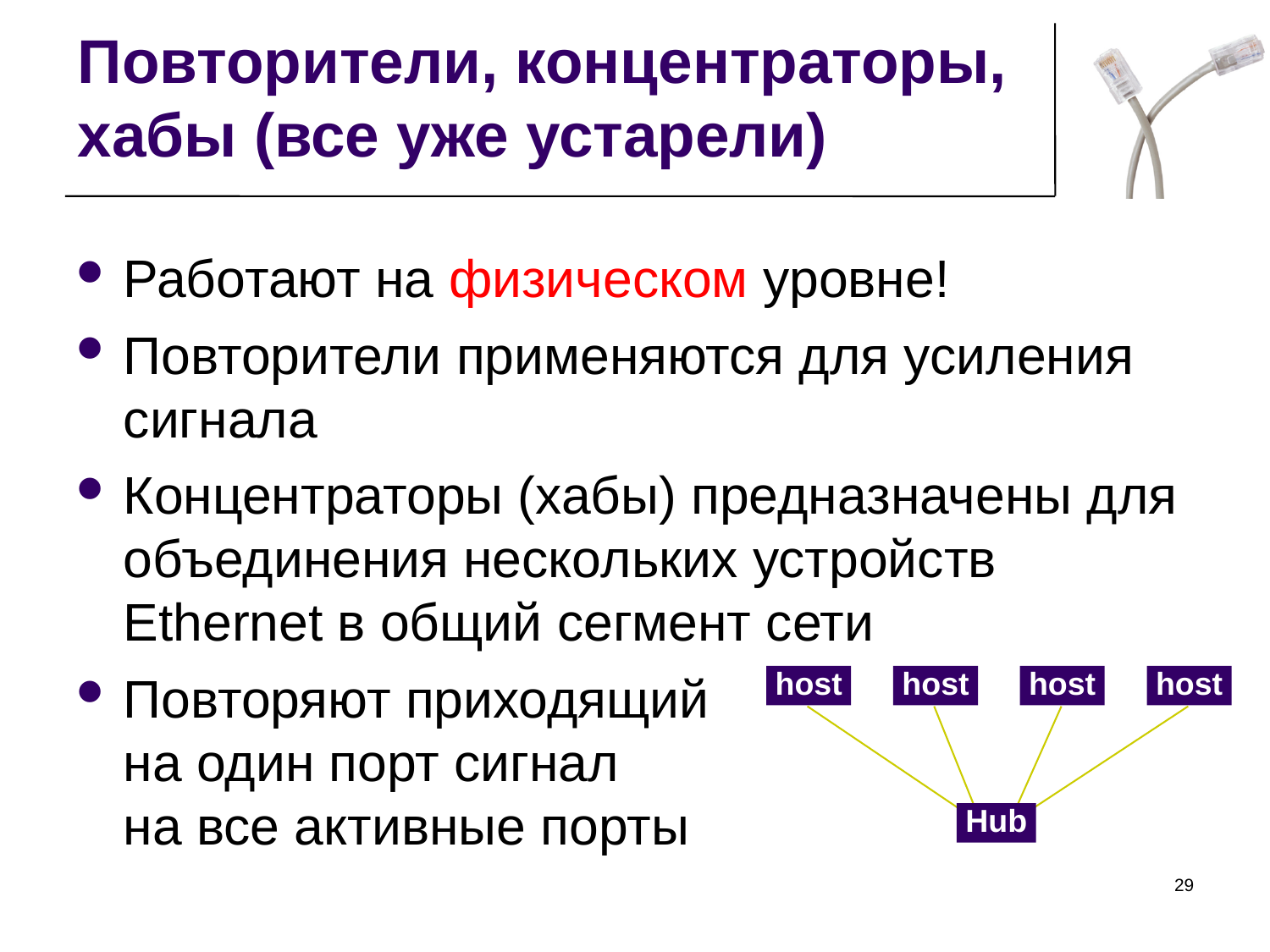

Повторители, концентраторы, хабы (все уже устарели)
Работают на физическом уровне!
Повторители применяются для усиления сигнала
Концентраторы (хабы) предназначены для объединения нескольких устройств Ethernet в общий сегмент сети
Повторяют приходящий
на один порт сигнал
на все активные порты
host
host
host
host

Hub
29